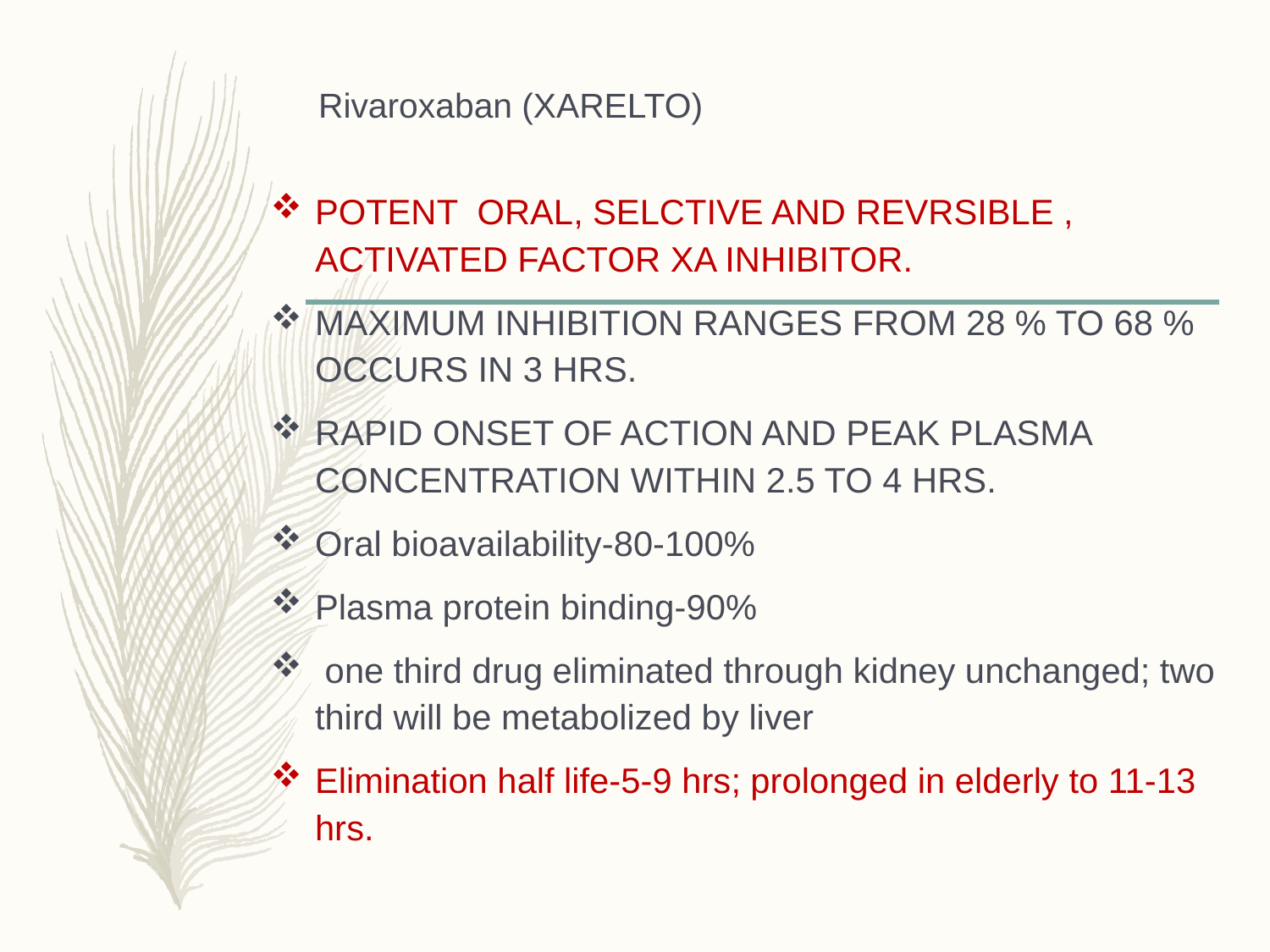

# Rivaroxaban (XARELTO)
POTENT  ORAL, SELCTIVE AND REVRSIBLE ,   ACTIVATED FACTOR XA INHIBITOR.
MAXIMUM INHIBITION RANGES FROM 28 % TO 68 % OCCURS IN 3 HRS.
RAPID ONSET OF ACTION AND PEAK PLASMA CONCENTRATION WITHIN 2.5 TO 4 HRS.
Oral bioavailability-80-100%
Plasma protein binding-90%
 one third drug eliminated through kidney unchanged; two third will be metabolized by liver
Elimination half life-5-9 hrs; prolonged in elderly to 11-13 hrs.